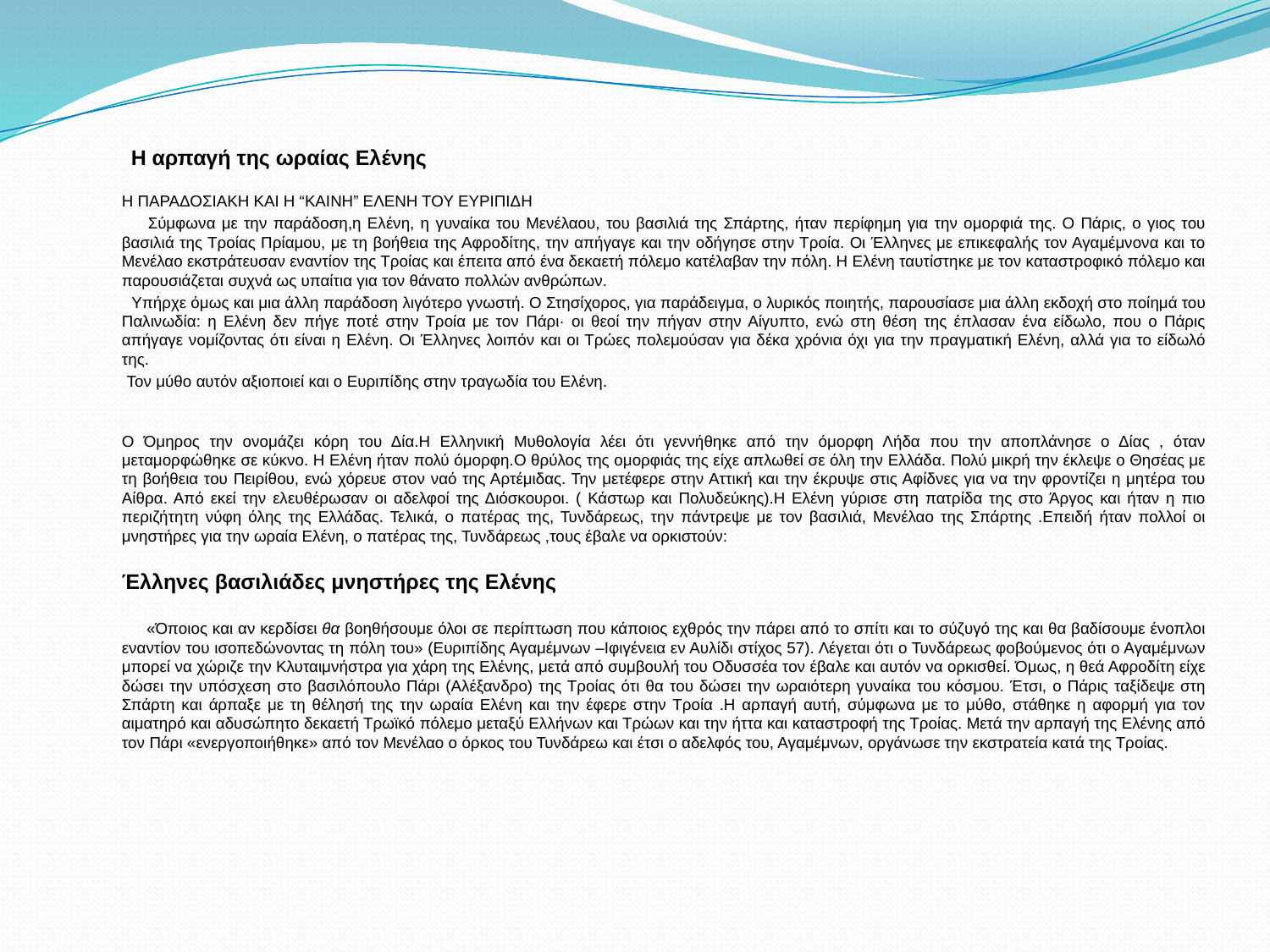

Η αρπαγή της ωραίας Ελένης
Η ΠΑΡΑΔΟΣΙΑΚΗ ΚΑΙ Η “ΚΑΙΝΗ” ΕΛΕΝΗ ΤΟY ΕYΡΙΠΙΔΗ
          Σύμφωνα με την παράδοση,η Ελένη, η γυναίκα του Μενέλαου, του βασιλιά της Σπάρτης, ήταν περίφημη για την ομορφιά της. Ο Πάρις, ο γιος του βασιλιά της Τροίας Πρίαμου, με τη βοήθεια της Αφροδίτης, την απήγαγε και την οδήγησε στην Τροία. Οι Έλληνες με επικεφαλής τον Αγαμέμνονα και το Μενέλαο εκστράτευσαν εναντίον της Τροίας και έπειτα από ένα δεκαετή πόλεμο κατέλαβαν την πόλη. Η Ελένη ταυτίστηκε με τον καταστροφικό πόλεμο και παρουσιάζεται συχνά ως υπαίτια για τον θάνατο πολλών ανθρώπων.
          Yπήρχε όμως και μια άλλη παράδοση λιγότερο γνωστή. Ο Στησίχορος, για παράδειγμα, ο λυρικός ποιητής, παρουσίασε μια άλλη εκδοχή στο ποίημά του Παλινωδία: η Ελένη δεν πήγε ποτέ στην Τροία με τον Πάρι· οι θεοί την πήγαν στην Αίγυπτο, ενώ στη θέση της έπλασαν ένα είδωλο, που ο Πάρις απήγαγε νομίζοντας ότι είναι η Ελένη. Οι Έλληνες λοιπόν και οι Τρώες πολεμούσαν για δέκα χρόνια όχι για την πραγματική Ελένη, αλλά για το είδωλό της.
         Τον μύθο αυτόν αξιοποιεί και ο Ευριπίδης στην τραγωδία του Eλένη.
Ο Όμηρος την ονομάζει κόρη του Δία.Η Ελληνική Μυθολογία λέει ότι γεννήθηκε από την όμορφη Λήδα που την αποπλάνησε ο Δίας , όταν μεταμορφώθηκε σε κύκνο. Η Ελένη ήταν πολύ όμορφη.Ο θρύλος της ομορφιάς της είχε απλωθεί σε όλη την Ελλάδα. Πολύ μικρή την έκλεψε ο Θησέας με τη βοήθεια του Πειρίθου, ενώ χόρευε στον ναό της Αρτέμιδας. Την μετέφερε στην Αττική και την έκρυψε στις Αφίδνες για να την φροντίζει η μητέρα του Αίθρα. Από εκεί την ελευθέρωσαν οι αδελφοί της Διόσκουροι. ( Κάστωρ και Πολυδεύκης).Η Ελένη γύρισε στη πατρίδα της στο Άργος και ήταν η πιο περιζήτητη νύφη όλης της Ελλάδας. Τελικά, ο πατέρας της, Τυνδάρεως, την πάντρεψε με τον βασιλιά, Μενέλαο της Σπάρτης .Επειδή ήταν πολλοί οι μνηστήρες για την ωραία Ελένη, ο πατέρας της, Τυνδάρεως ,τους έβαλε να ορκιστούν:
Έλληνες βασιλιάδες μνηστήρες της Ελένης

            «Όποιος και αν κερδίσει θα βοηθήσουμε όλοι σε περίπτωση που κάποιος εχθρός την πάρει από το σπίτι και το σύζυγό της και θα βαδίσουμε ένοπλοι εναντίον του ισοπεδώνοντας τη πόλη του» (Ευριπίδης Αγαμέμνων –Ιφιγένεια εν Αυλίδι στίχος 57). Λέγεται ότι ο Τυνδάρεως φοβούμενος ότι ο Αγαμέμνων μπορεί να χώριζε την Κλυταιμνήστρα για χάρη της Ελένης, μετά από συμβουλή του Οδυσσέα τον έβαλε και αυτόν να ορκισθεί. Όμως, η θεά Αφροδίτη είχε δώσει την υπόσχεση στο βασιλόπουλο Πάρι (Αλέξανδρο) της Τροίας ότι θα του δώσει την ωραιότερη γυναίκα του κόσμου. Έτσι, ο Πάρις ταξίδεψε στη Σπάρτη και άρπαξε με τη θέλησή της την ωραία Ελένη και την έφερε στην Τροία .Η αρπαγή αυτή, σύμφωνα με το μύθο, στάθηκε η αφορμή για τον αιματηρό και αδυσώπητο δεκαετή Τρωϊκό πόλεμο μεταξύ Ελλήνων και Τρώων και την ήττα και καταστροφή της Τροίας. Μετά την αρπαγή της Ελένης από τον Πάρι «ενεργοποιήθηκε» από τον Μενέλαο ο όρκος του Τυνδάρεω και έτσι ο αδελφός του, Αγαμέμνων, οργάνωσε την εκστρατεία κατά της Τροίας.